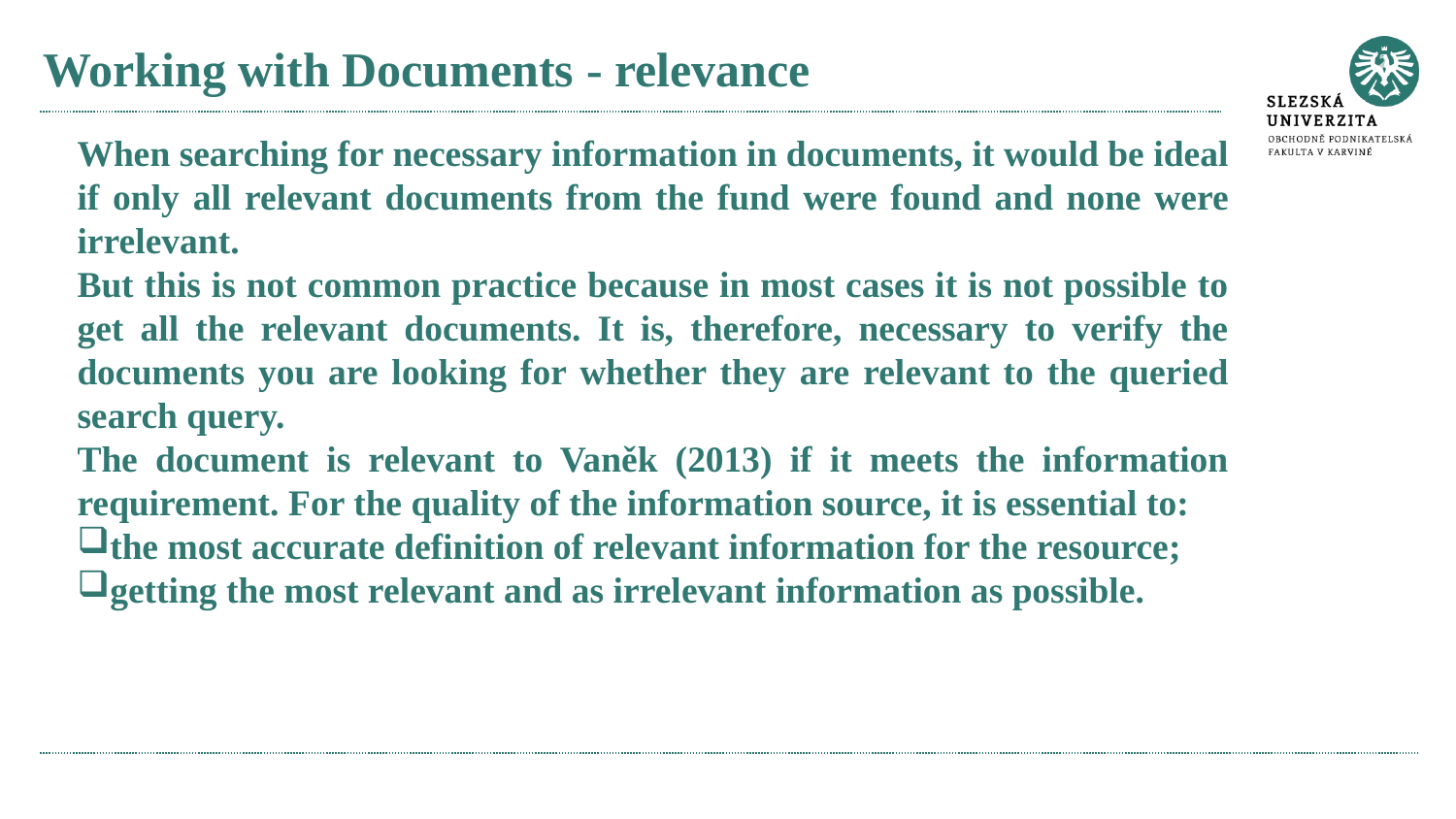

# Working with Documents - relevance
When searching for necessary information in documents, it would be ideal if only all relevant documents from the fund were found and none were irrelevant.
But this is not common practice because in most cases it is not possible to get all the relevant documents. It is, therefore, necessary to verify the documents you are looking for whether they are relevant to the queried search query.
The document is relevant to Vaněk (2013) if it meets the information requirement. For the quality of the information source, it is essential to:
the most accurate definition of relevant information for the resource;
getting the most relevant and as irrelevant information as possible.